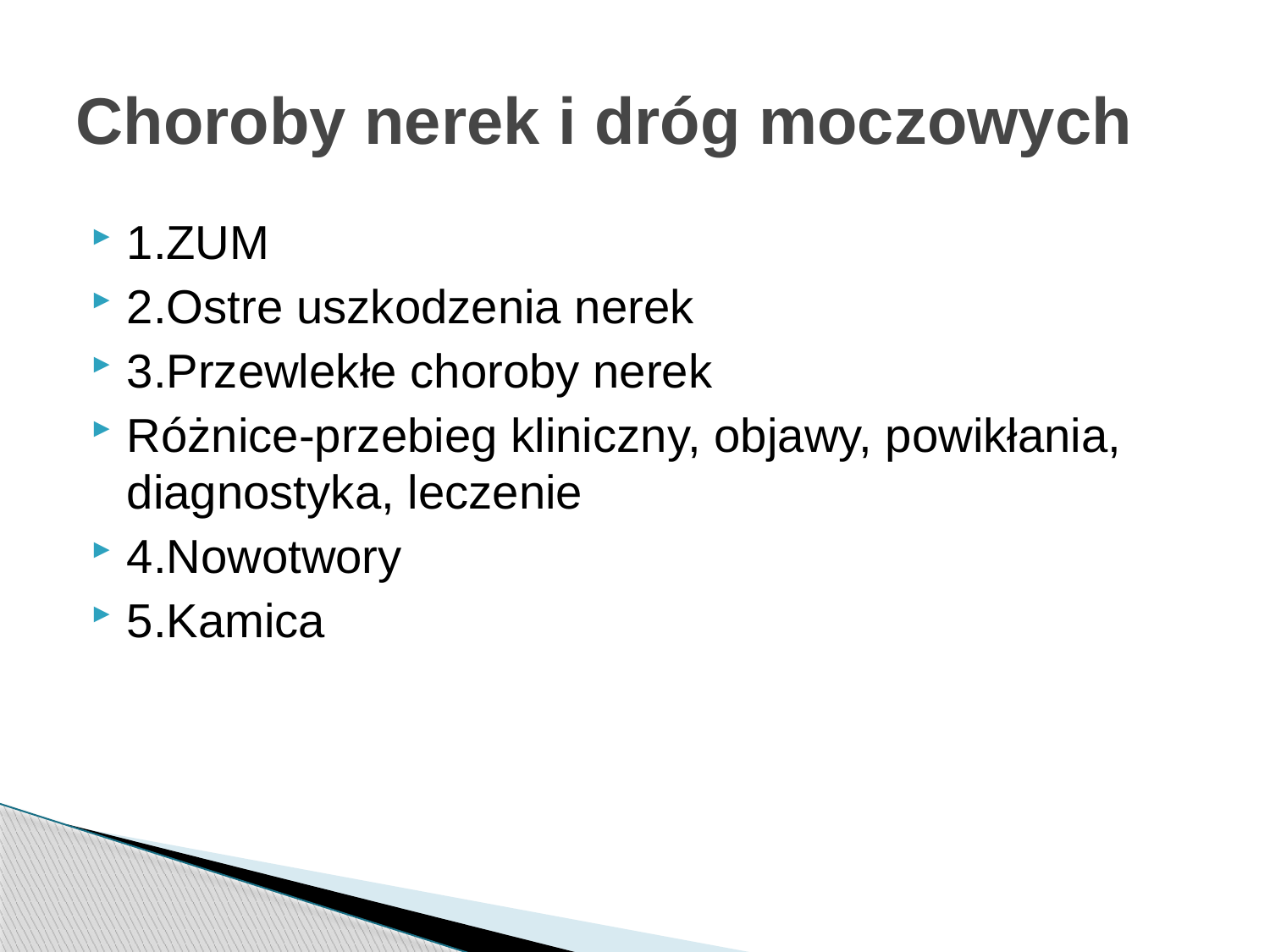

# Choroby nerek i dróg moczowych
1.ZUM
2.Ostre uszkodzenia nerek
3.Przewlekłe choroby nerek
Różnice-przebieg kliniczny, objawy, powikłania, diagnostyka, leczenie
4.Nowotwory
5.Kamica